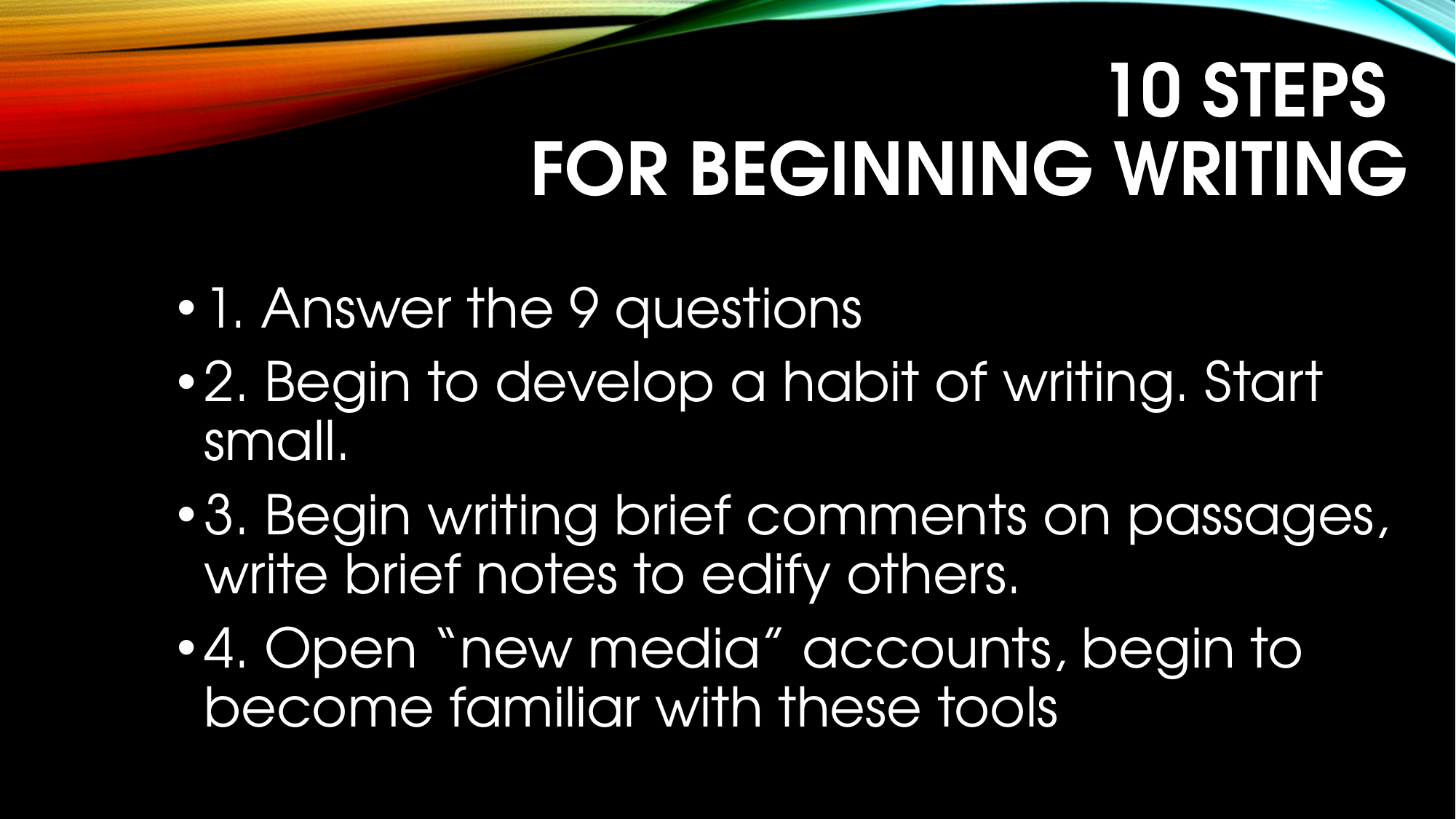

# 10 Steps for beginning writing
1. Answer the 9 questions
2. Begin to develop a habit of writing. Start small.
3. Begin writing brief comments on passages, write brief notes to edify others.
4. Open “new media” accounts, begin to become familiar with these tools